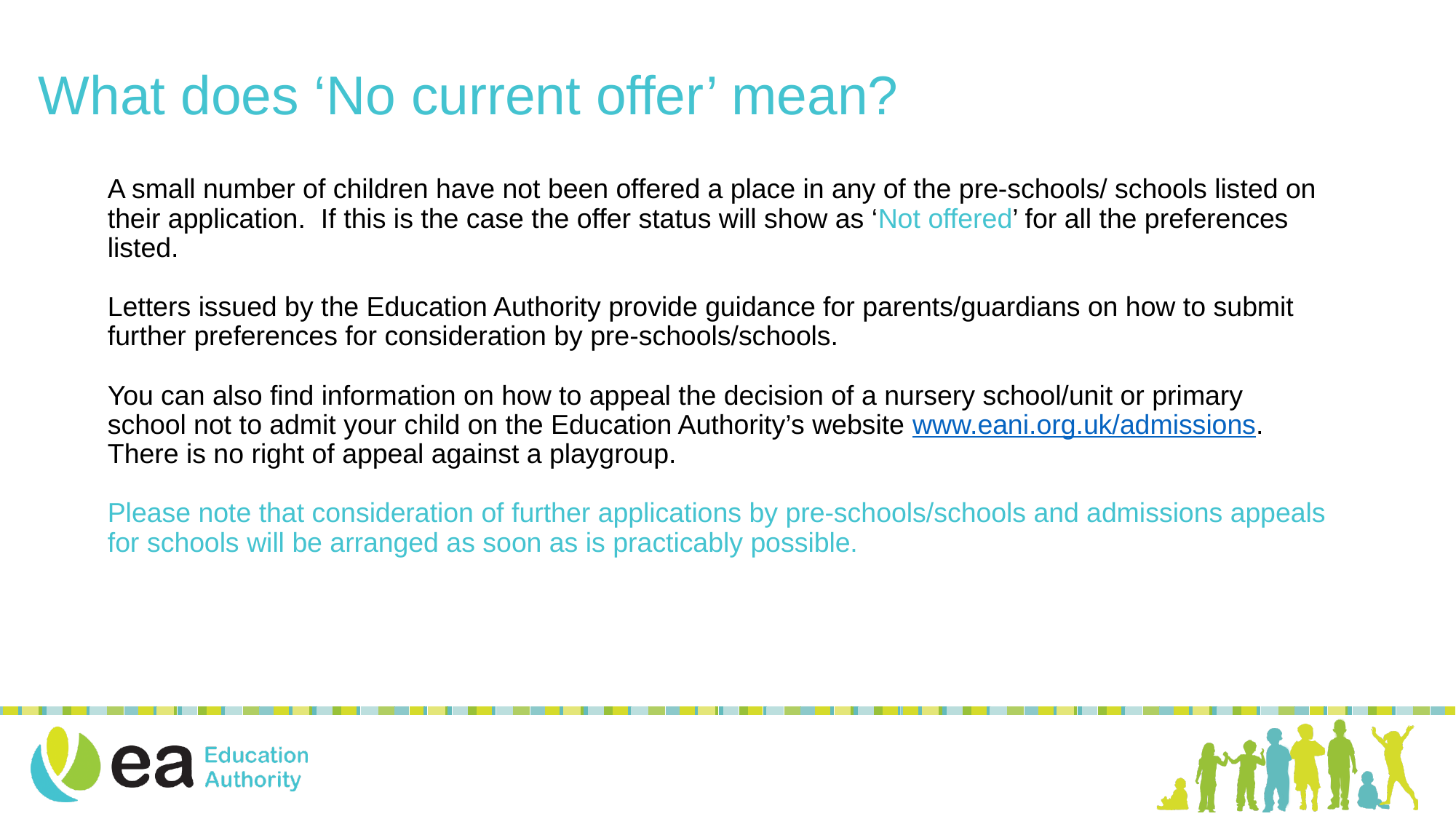

What does ‘No current offer’ mean?
# A small number of children have not been offered a place in any of the pre-schools/ schools listed on their application.  If this is the case the offer status will show as ‘Not offered’ for all the preferences listed. Letters issued by the Education Authority provide guidance for parents/guardians on how to submit further preferences for consideration by pre-schools/schools. You can also find information on how to appeal the decision of a nursery school/unit or primary school not to admit your child on the Education Authority’s website www.eani.org.uk/admissions. There is no right of appeal against a playgroup. Please note that consideration of further applications by pre-schools/schools and admissions appeals for schools will be arranged as soon as is practicably possible.